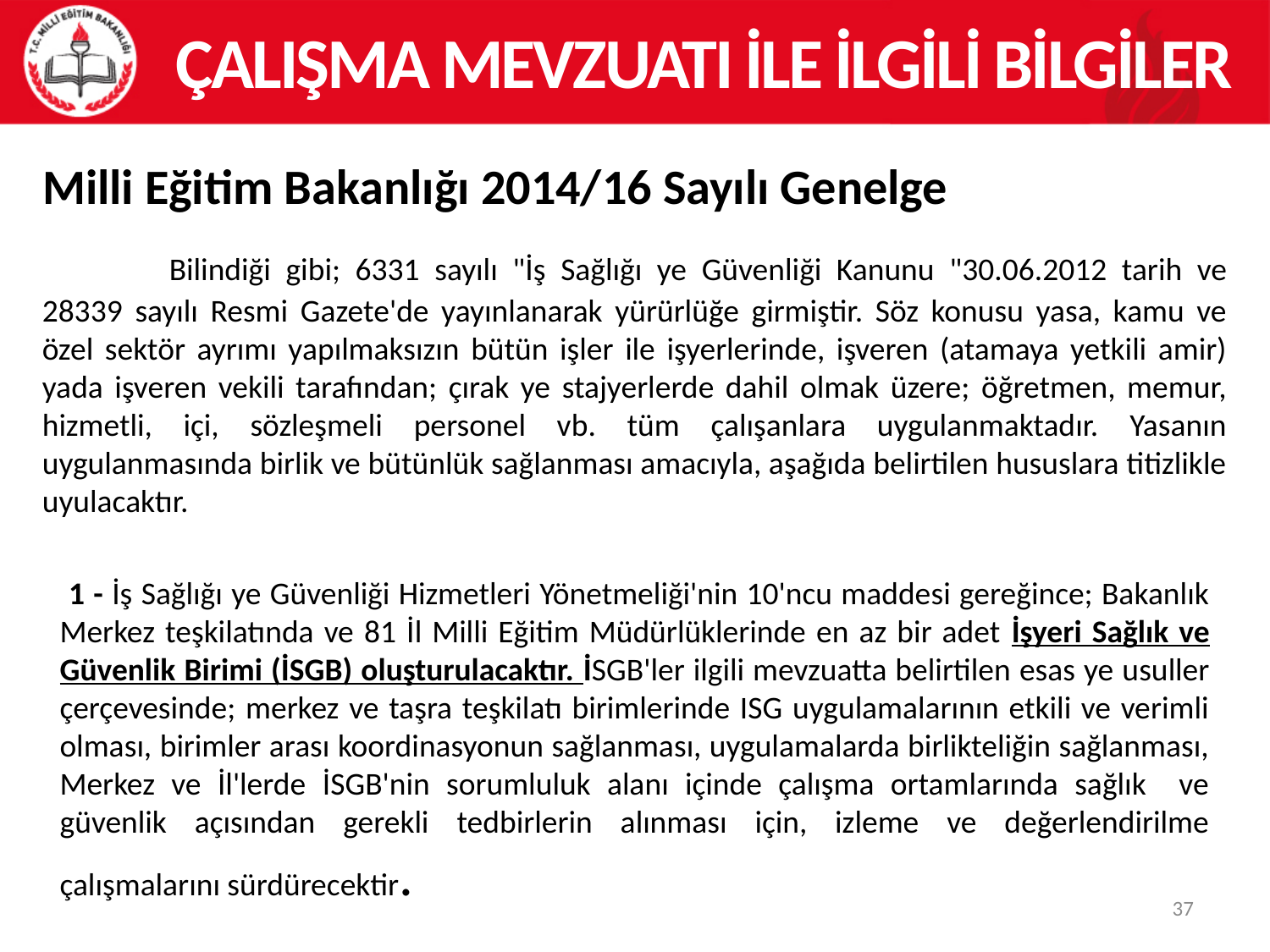

ÇALIŞMA MEVZUATI İLE İLGİLİ BİLGİLER
Milli Eğitim Bakanlığı 2014/16 Sayılı Genelge
	Bilindiği gibi; 6331 sayılı "İş Sağlığı ye Güvenliği Kanunu "30.06.2012 tarih ve 28339 sayılı Resmi Gazete'de yayınlanarak yürürlüğe girmiştir. Söz konusu yasa, kamu ve özel sektör ayrımı yapılmaksızın bütün işler ile işyerlerinde, işveren (atamaya yetkili amir) yada işveren vekili tarafından; çırak ye stajyerlerde dahil olmak üzere; öğretmen, memur, hizmetli, içi, sözleşmeli personel vb. tüm çalışanlara uygulanmaktadır. Yasanın uygulanmasında birlik ve bütünlük sağlanması amacıyla, aşağıda belirtilen hususlara titizlikle uyulacaktır.

 1 - İş Sağlığı ye Güvenliği Hizmetleri Yönetmeliği'nin 10'ncu maddesi gereğince; Bakanlık Merkez teşkilatında ve 81 İl Milli Eğitim Müdürlüklerinde en az bir adet İşyeri Sağlık ve Güvenlik Birimi (İSGB) oluşturulacaktır. İSGB'ler ilgili mevzuatta belirtilen esas ye usuller çerçevesinde; merkez ve taşra teşkilatı birimlerinde ISG uygulamalarının etkili ve verimli olması, birimler arası koordinasyonun sağlanması, uygulamalarda birlikteliğin sağlanması, Merkez ve İl'lerde İSGB'nin sorumluluk alanı içinde çalışma ortamlarında sağlık  ve güvenlik açısından gerekli tedbirlerin alınması için, izleme ve değerlendirilme çalışmalarını sürdürecektir.
37